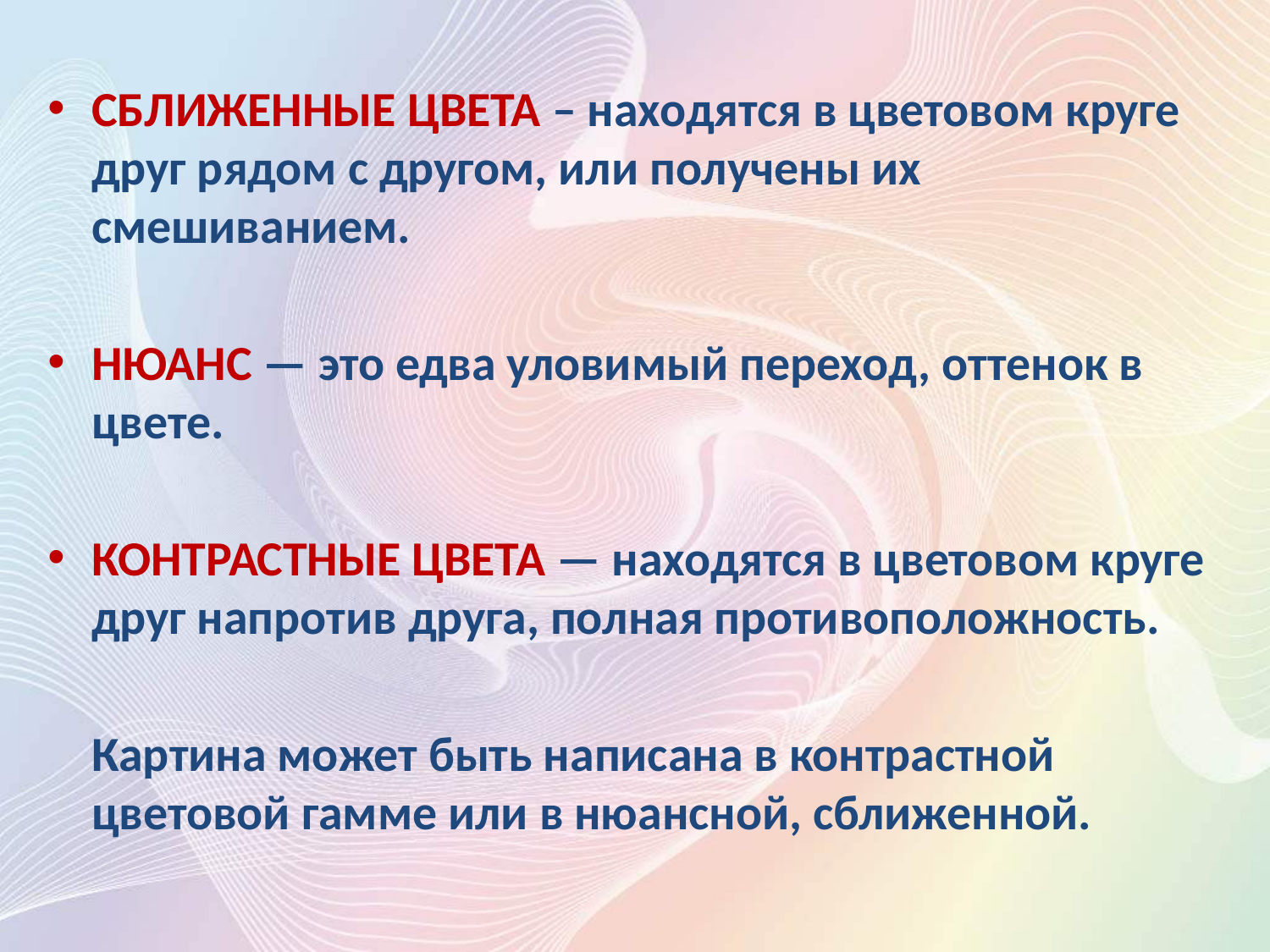

СБЛИЖЕННЫЕ ЦВЕТА – находятся в цветовом круге друг рядом с другом, или получены их смешиванием.

НЮАНС — это едва уловимый переход, оттенок в цвете.

КОНТРАСТНЫЕ ЦВЕТА — находятся в цветовом круге друг напротив друга, полная противоположность.

    Картина может быть написана в контрастной цветовой гамме или в нюансной, сближенной.